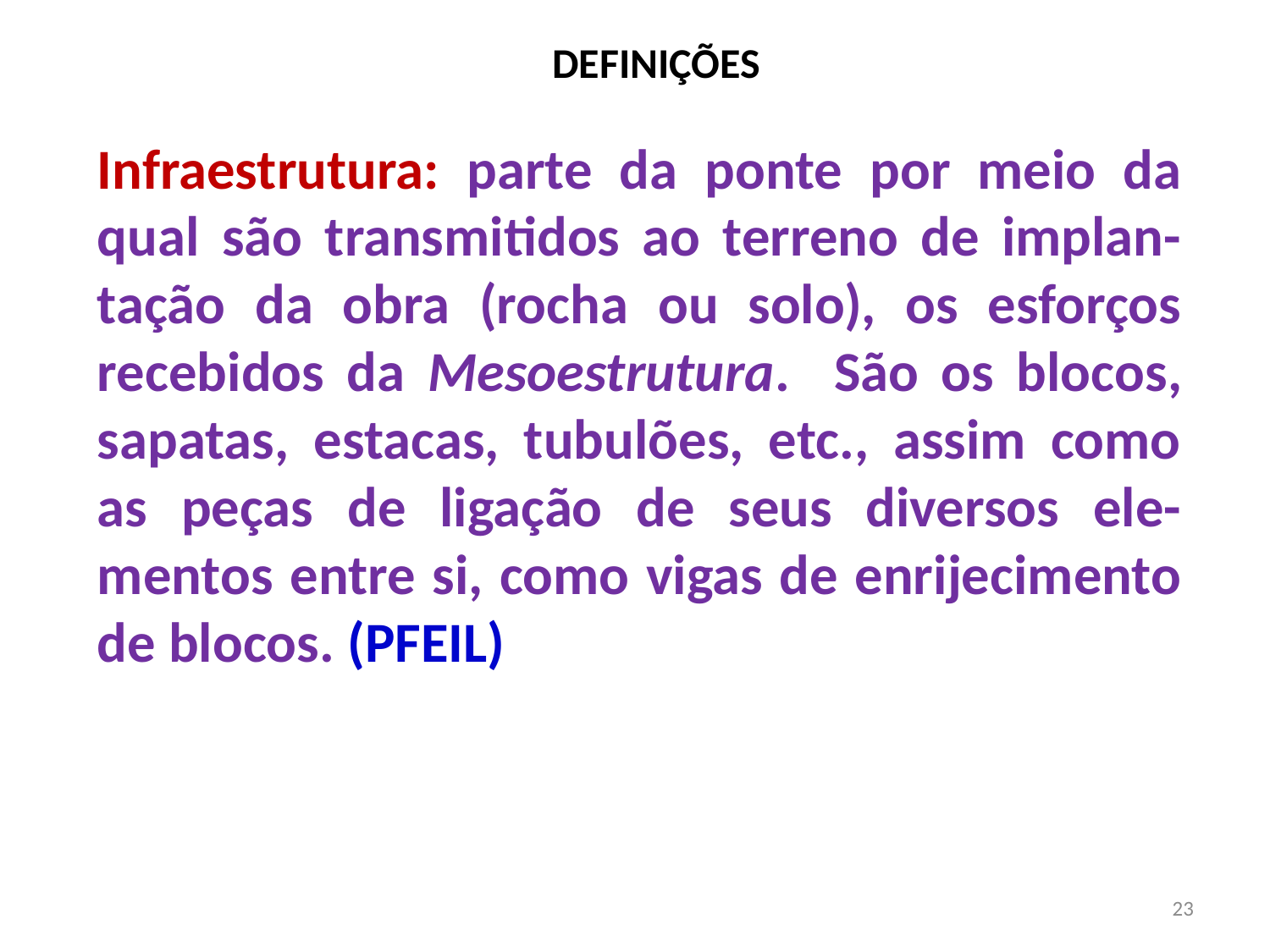

# DEFINIÇÕES
Infraestrutura: parte da ponte por meio da qual são transmitidos ao terreno de implan-tação da obra (rocha ou solo), os esforços recebidos da Mesoestrutura.  São os blocos, sapatas, estacas, tubulões, etc., assim como as peças de ligação de seus diversos ele-mentos entre si, como vigas de enrijecimento de blocos. (PFEIL)
23